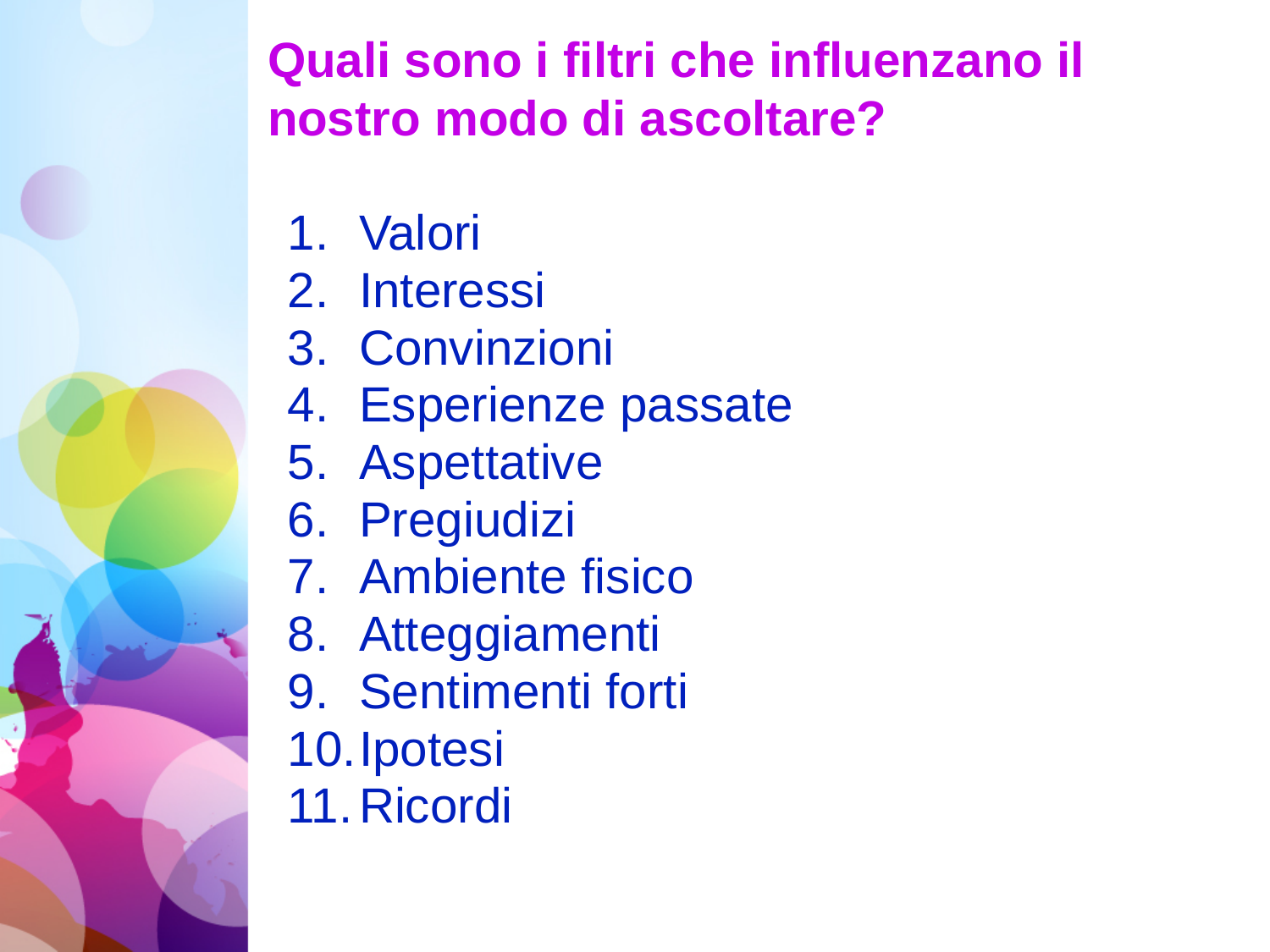

# Quali sono i filtri che influenzano il nostro modo di ascoltare?
Valori
Interessi
Convinzioni
Esperienze passate
Aspettative
Pregiudizi
Ambiente fisico
Atteggiamenti
Sentimenti forti
Ipotesi
Ricordi